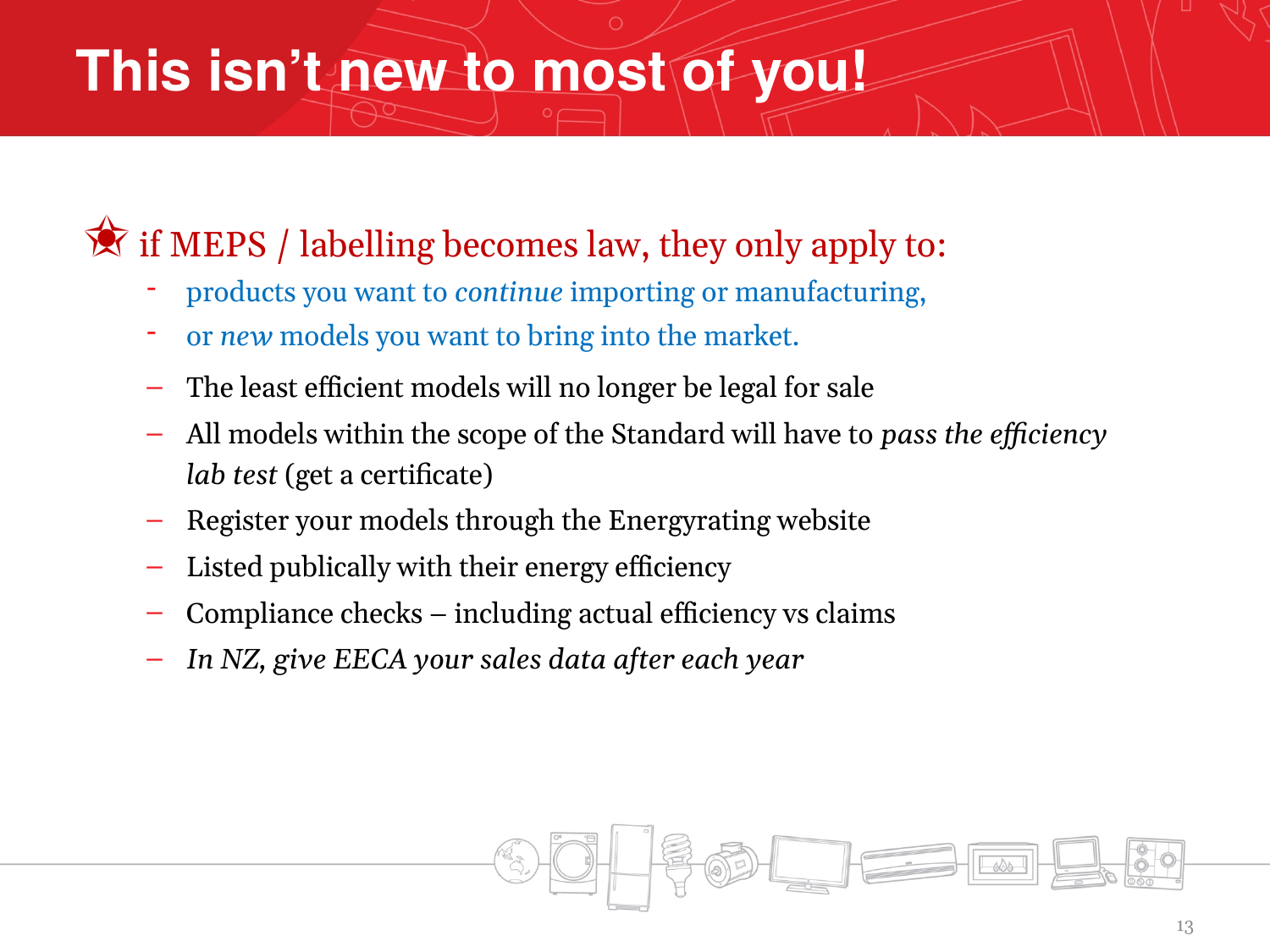

This isn’t new to most of you!
✬ if MEPS / labelling becomes law, they only apply to:
products you want to continue importing or manufacturing,
or new models you want to bring into the market.
The least efficient models will no longer be legal for sale
All models within the scope of the Standard will have to pass the efficiency lab test (get a certificate)
Register your models through the Energyrating website
Listed publically with their energy efficiency
Compliance checks – including actual efficiency vs claims
In NZ, give EECA your sales data after each year
13